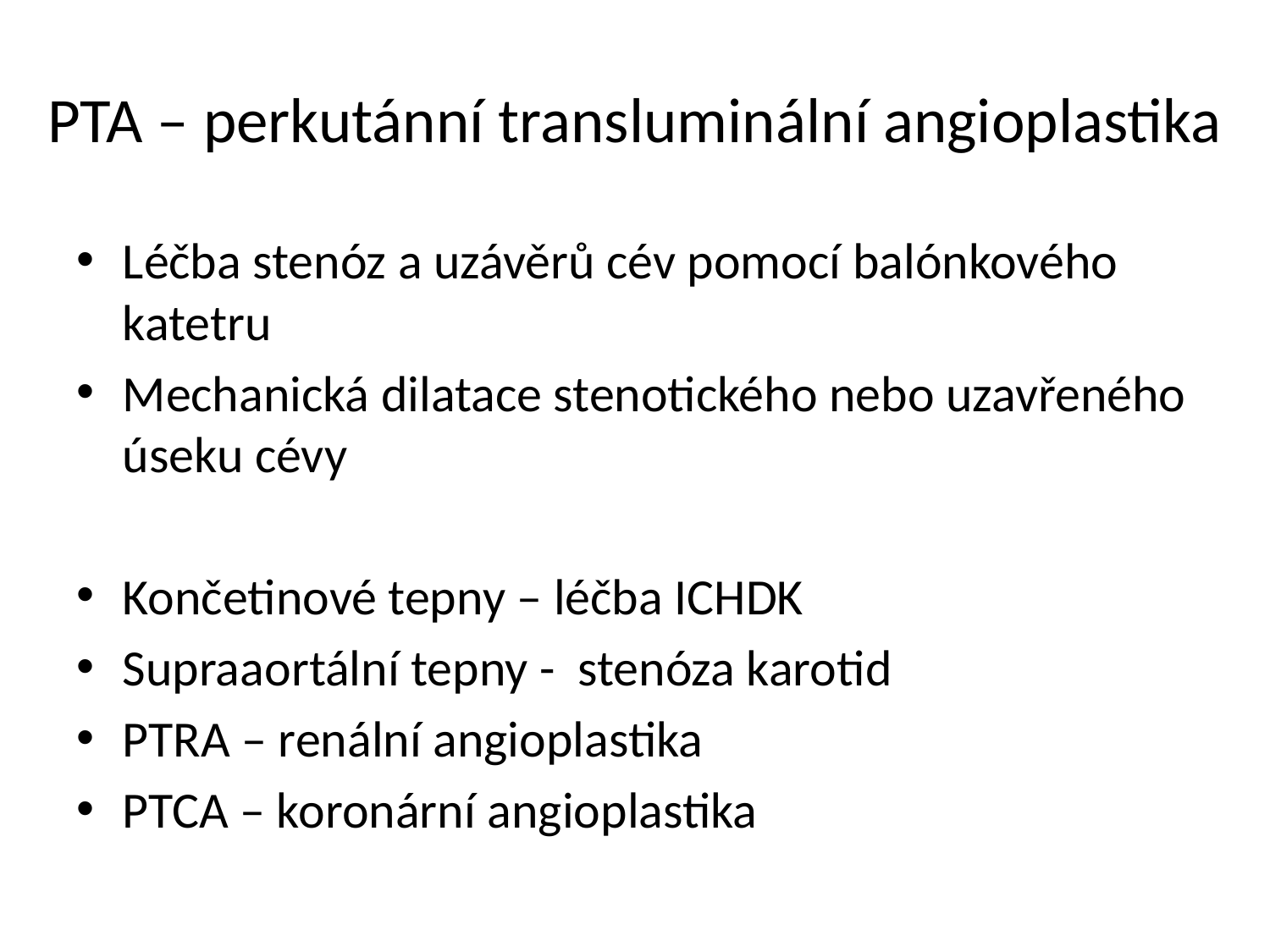

# PTA – perkutánní transluminální angioplastika
Léčba stenóz a uzávěrů cév pomocí balónkového katetru
Mechanická dilatace stenotického nebo uzavřeného úseku cévy

Končetinové tepny – léčba ICHDK
Supraaortální tepny -  stenóza karotid
PTRA – renální angioplastika
PTCA – koronární angioplastika